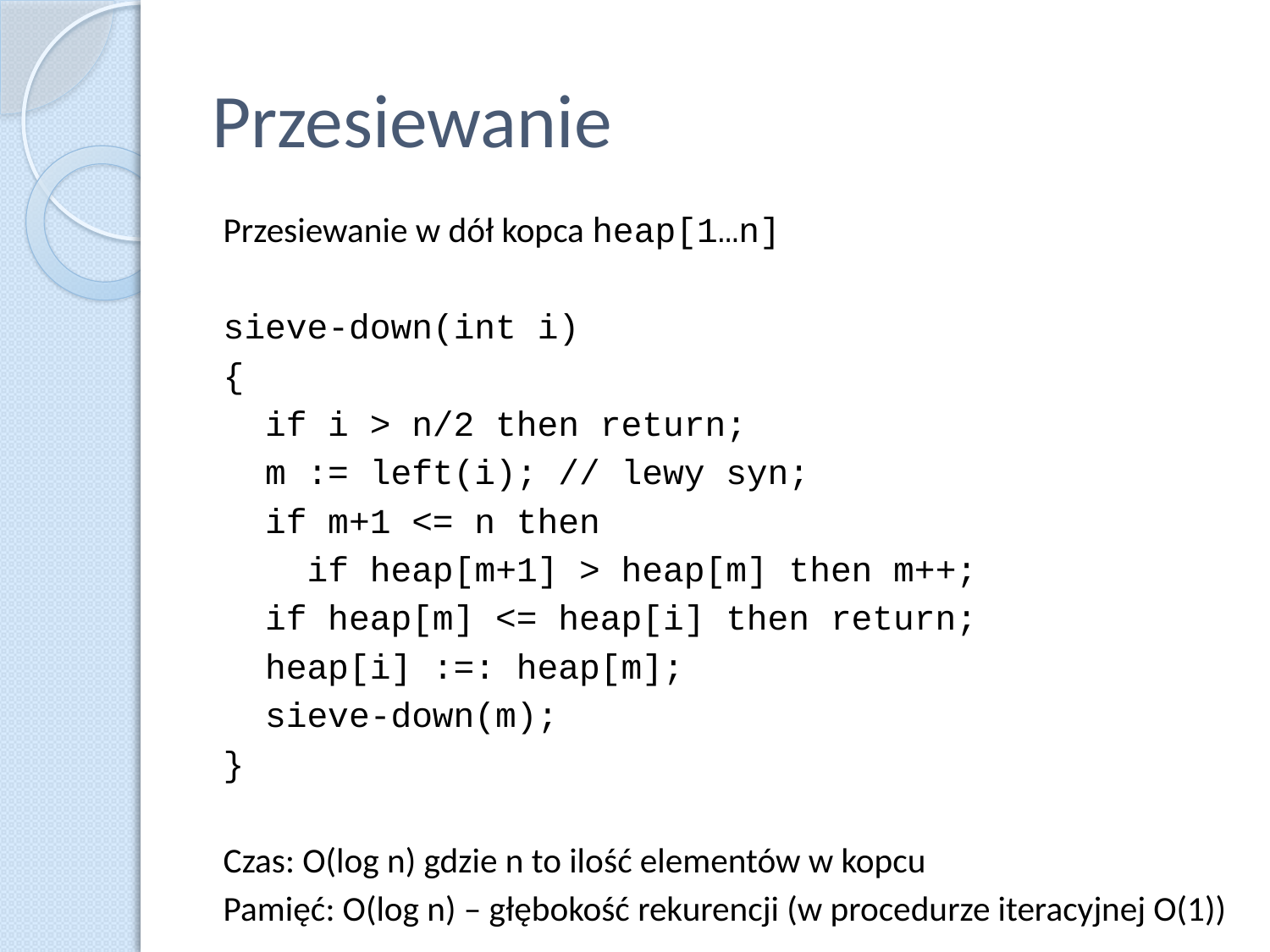

# Przesiewanie
Przesiewanie w dół kopca heap[1…n]

sieve-down(int i)
{
  if i > n/2 then return;
  m := left(i); // lewy syn;
  if m+1 <= n then
    if heap[m+1] > heap[m] then m++;
  if heap[m] <= heap[i] then return;
  heap[i] :=: heap[m];
  sieve-down(m);
}

Czas: O(log n) gdzie n to ilość elementów w kopcu
Pamięć: O(log n) – głębokość rekurencji (w procedurze iteracyjnej O(1))